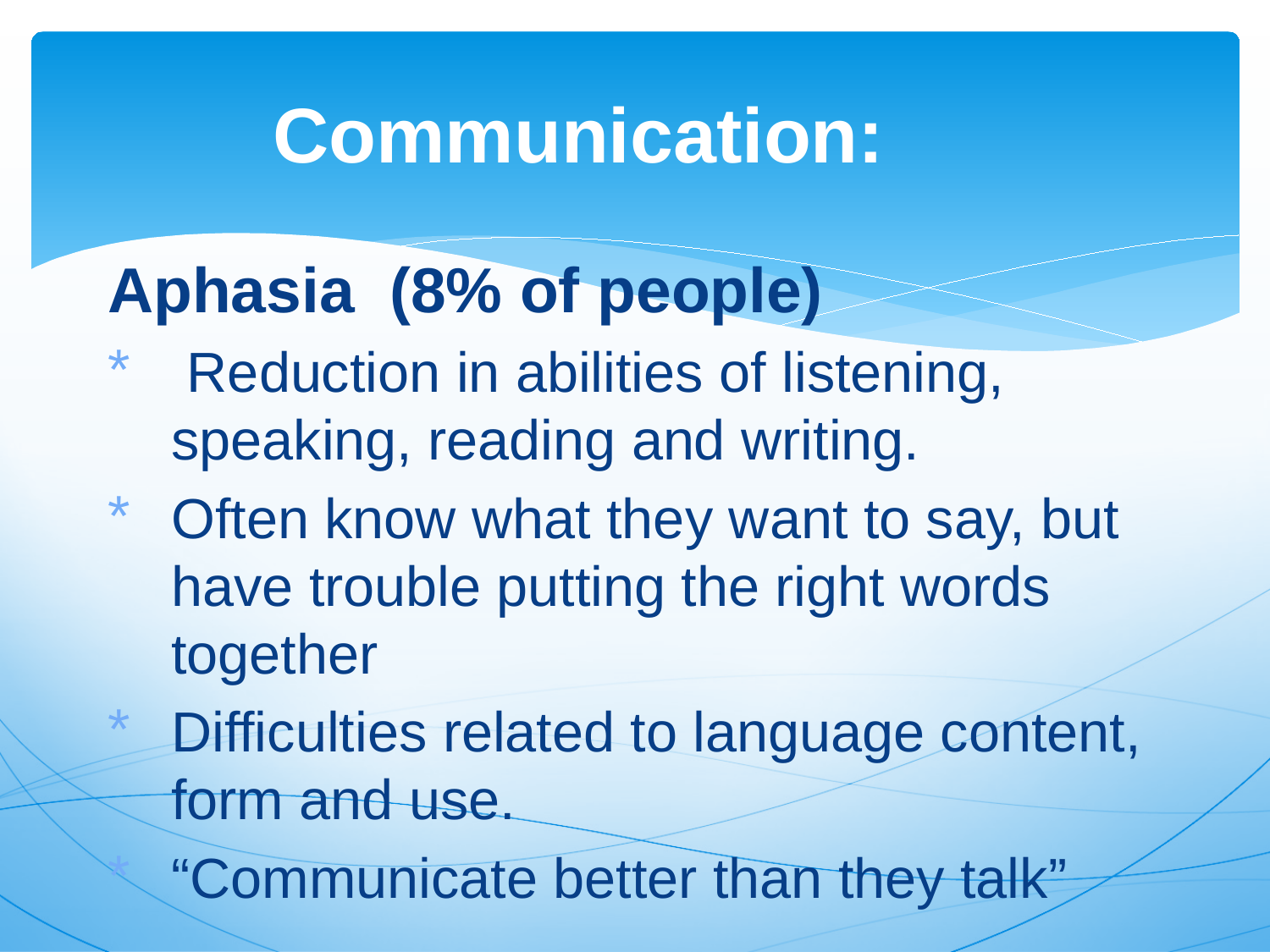

# Communication:
Aphasia  (8% of people)
 Reduction in abilities of listening, speaking, reading and writing.
Often know what they want to say, but have trouble putting the right words together
Difficulties related to language content, form and use.
“Communicate better than they talk”